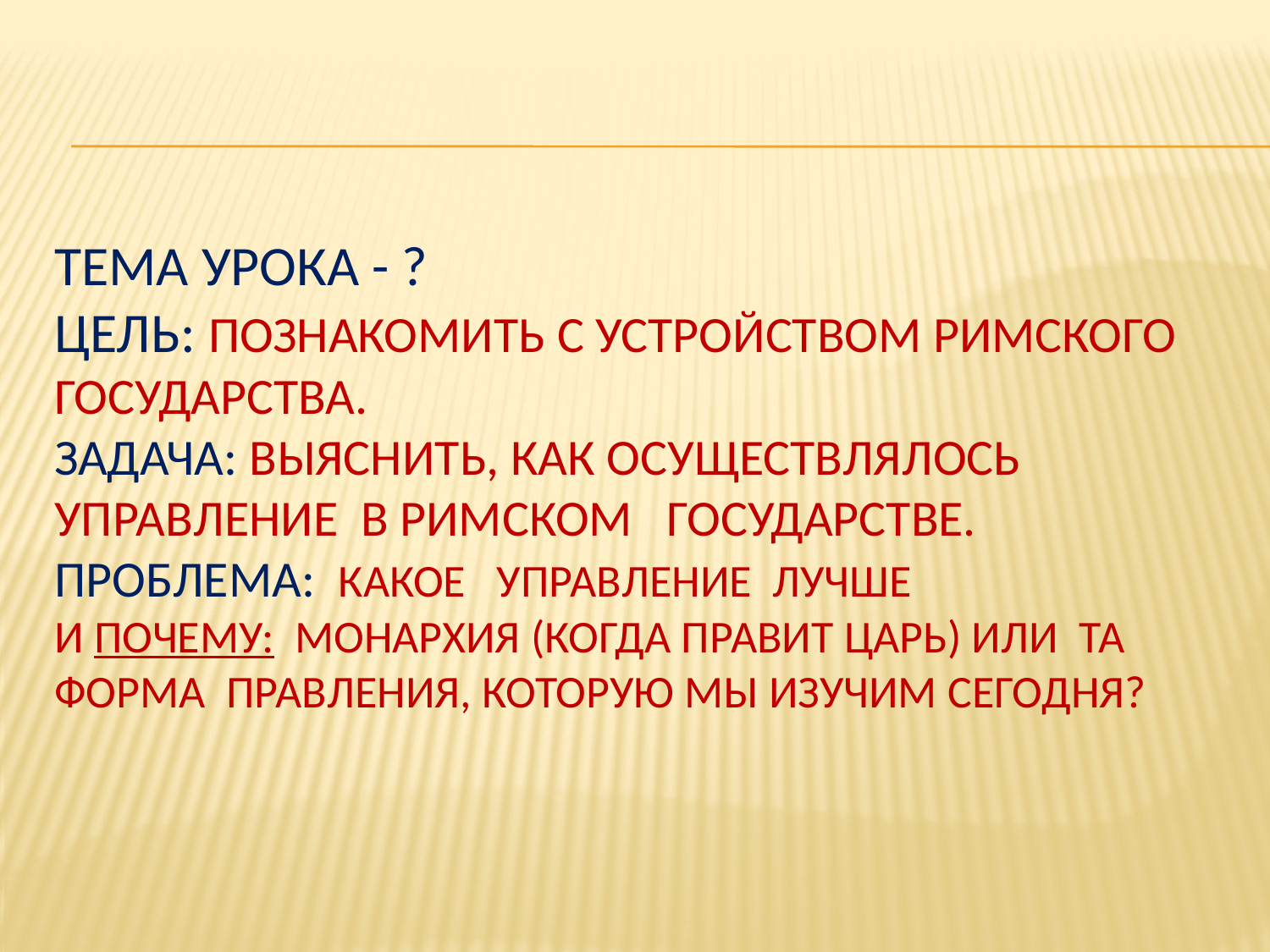

# Тема урока - ? Цель: познакомить с устройством римского государства. Задача: выяснить, как осуществлялось   управление  в римском   государстве. Проблема:  Какое   управление  лучше и почему:  монархия (когда правит царь) или  та  форма  правления, которую мы изучим сегодня?